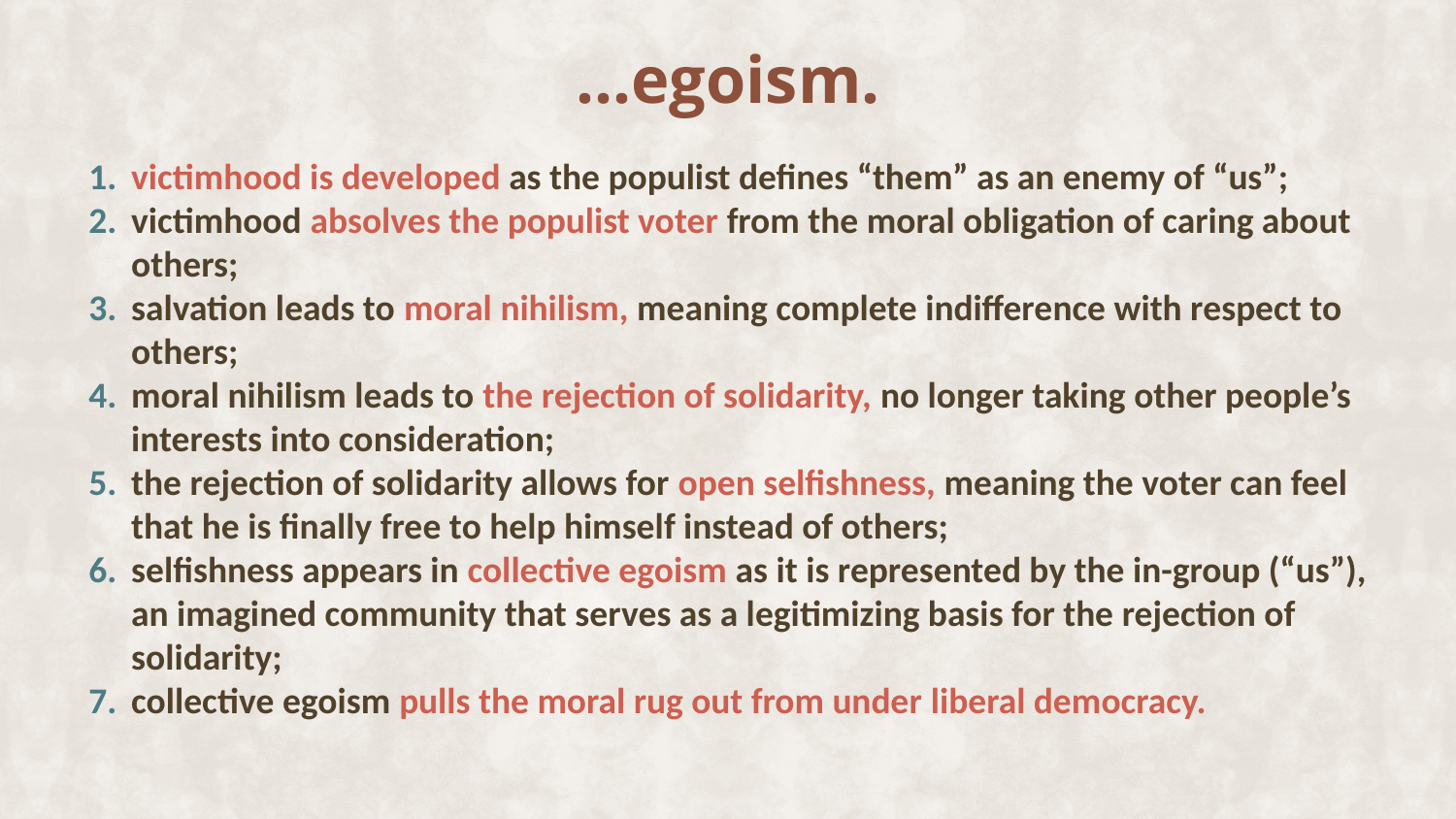

…egoism.
victimhood is developed as the populist defines “them” as an enemy of “us”;
victimhood absolves the populist voter from the moral obligation of caring about others;
salvation leads to moral nihilism, meaning complete indifference with respect to others;
moral nihilism leads to the rejection of solidarity, no longer taking other people’s interests into consideration;
the rejection of solidarity allows for open selfishness, meaning the voter can feel that he is finally free to help himself instead of others;
selfishness appears in collective egoism as it is represented by the in-group (“us”), an imagined community that serves as a legitimizing basis for the rejection of solidarity;
collective egoism pulls the moral rug out from under liberal democracy.